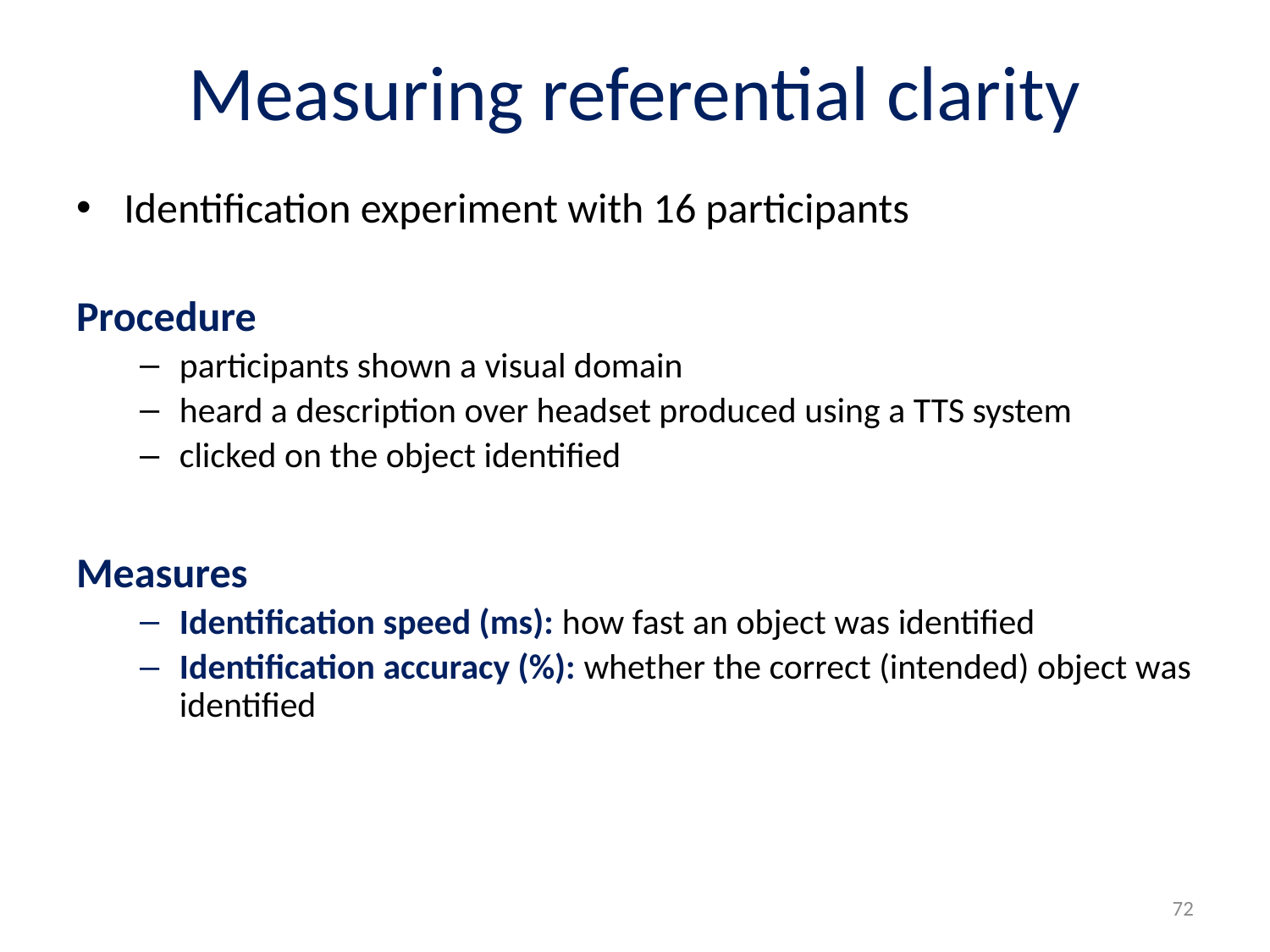

# Measuring referential clarity
Identification experiment with 16 participants

Procedure
participants shown a visual domain
heard a description over headset produced using a TTS system
clicked on the object identified

Measures
Identification speed (ms): how fast an object was identified
Identification accuracy (%): whether the correct (intended) object was identified

72